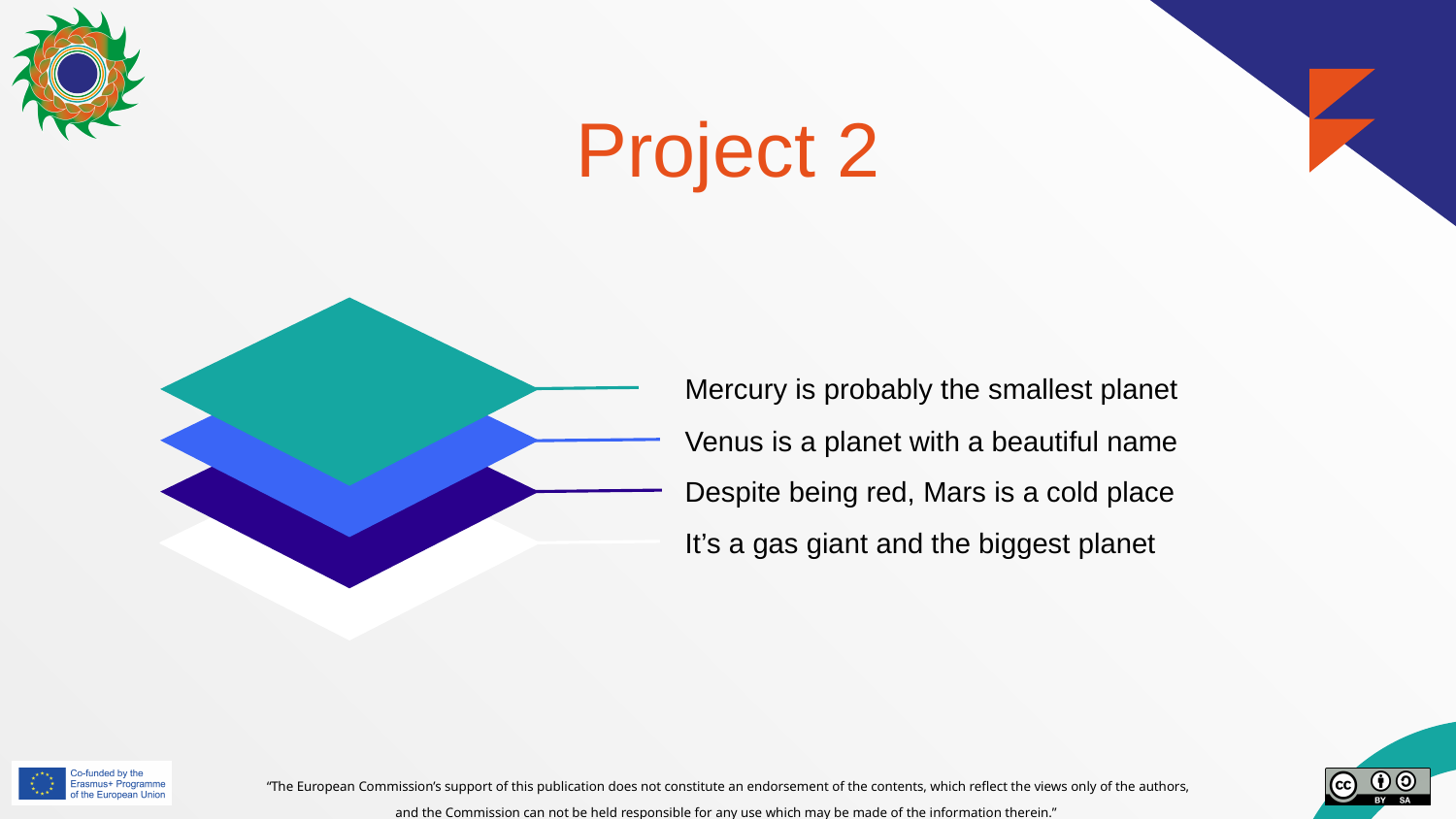

# Project 2

Mercury is probably the smallest planet
Venus is a planet with a beautiful name
Despite being red, Mars is a cold place
It’s a gas giant and the biggest planet